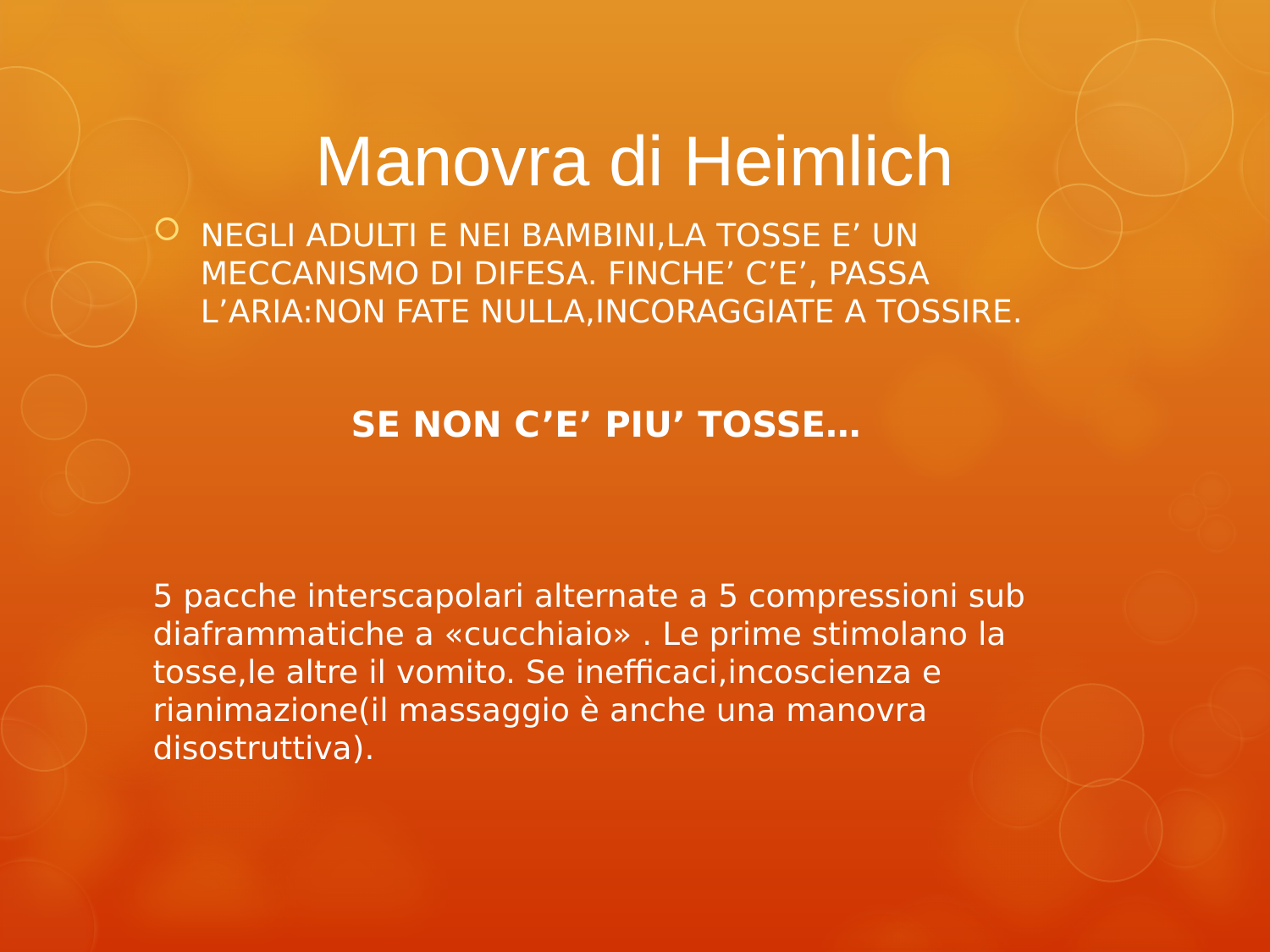

# Manovra di Heimlich
NEGLI ADULTI E NEI BAMBINI,LA TOSSE E’ UN MECCANISMO DI DIFESA. FINCHE’ C’E’, PASSA L’ARIA:NON FATE NULLA,INCORAGGIATE A TOSSIRE.

                  SE NON C’E’ PIU’ TOSSE…

5 pacche interscapolari alternate a 5 compressioni sub diaframmatiche a «cucchiaio» . Le prime stimolano la tosse,le altre il vomito. Se inefficaci,incoscienza e rianimazione(il massaggio è anche una manovra disostruttiva).